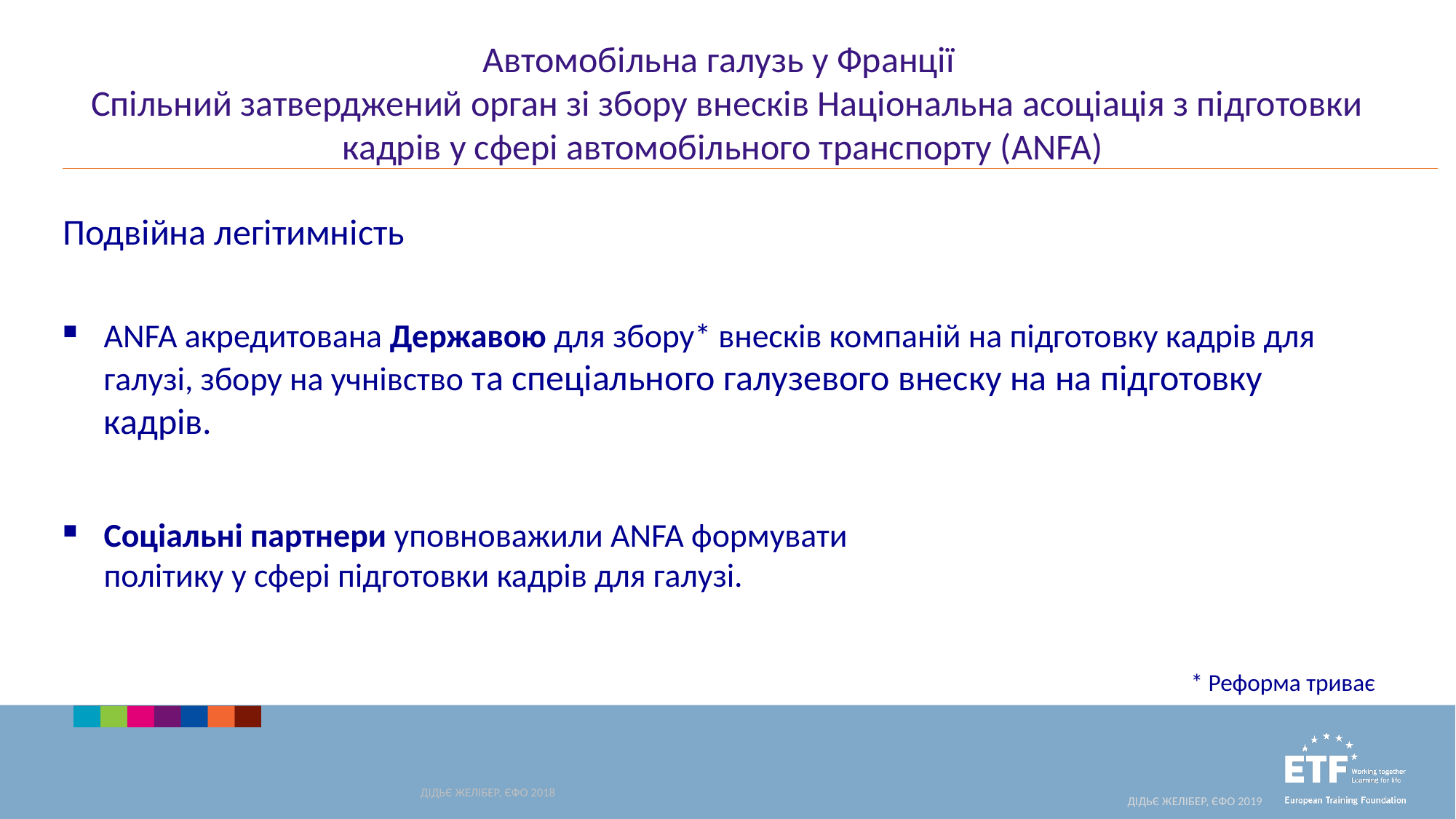

Автомобільна галузь у Франції
Спільний затверджений орган зі збору внесків Національна асоціація з підготовки кадрів у сфері автомобільного транспорту (ANFA)
Подвійна легітимність

ANFA акредитована Державою для збору* внесків компаній на підготовку кадрів для галузі, збору на учнівство та спеціального галузевого внеску на на підготовку кадрів.
Соціальні партнери уповноважили ANFA формувати
політику у сфері підготовки кадрів для галузі.

* Реформа триває
ДІДЬЄ ЖЕЛІБЕР, ЄФО 2018
ДІДЬЄ ЖЕЛІБЕР, ЄФО 2019